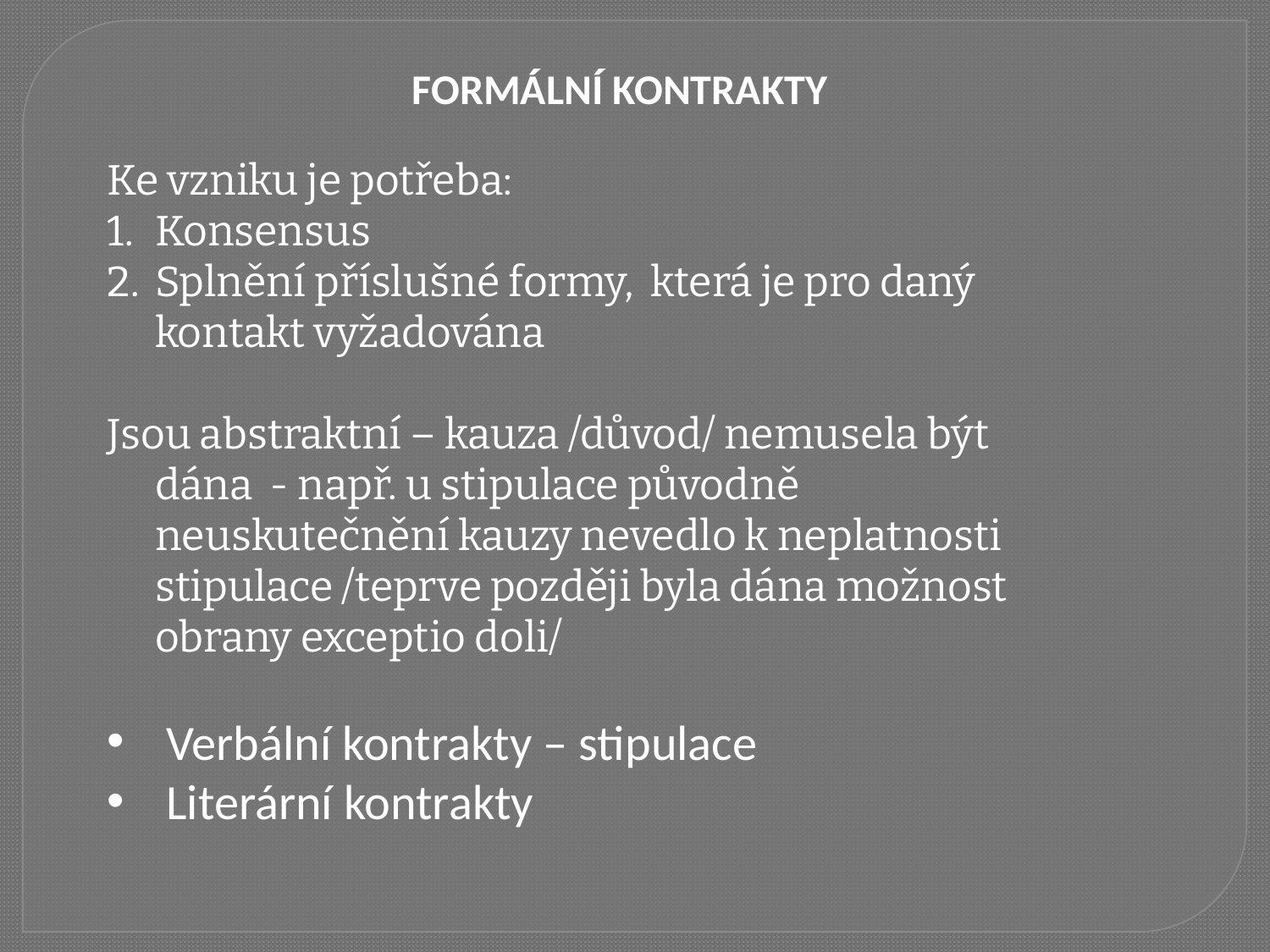

FORMÁLNÍ KONTRAKTY
Ke vzniku je potřeba:
Konsensus
Splnění příslušné formy,  která je pro daný kontakt vyžadována

Jsou abstraktní – kauza /důvod/ nemusela být dána  - např. u stipulace původně neuskutečnění kauzy nevedlo k neplatnosti stipulace /teprve později byla dána možnost obrany exceptio doli/

 Verbální kontrakty – stipulace
 Literární kontrakty